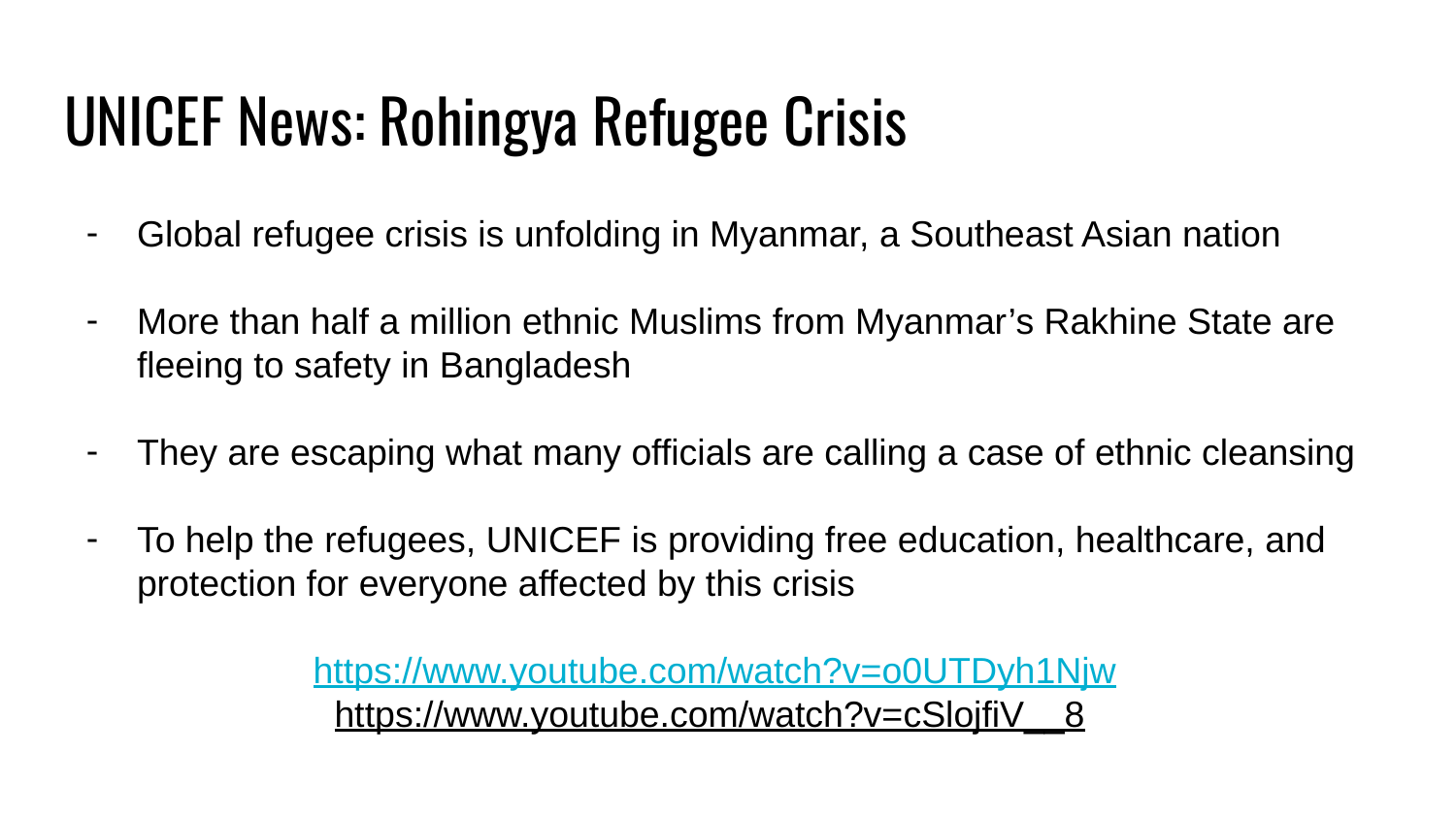

# UNICEF News: Rohingya Refugee Crisis
Global refugee crisis is unfolding in Myanmar, a Southeast Asian nation

More than half a million ethnic Muslims from Myanmar’s Rakhine State are fleeing to safety in Bangladesh

They are escaping what many officials are calling a case of ethnic cleansing

To help the refugees, UNICEF is providing free education, healthcare, and protection for everyone affected by this crisis

https://www.youtube.com/watch?v=o0UTDyh1Njw
https://www.youtube.com/watch?v=cSlojfiV__8